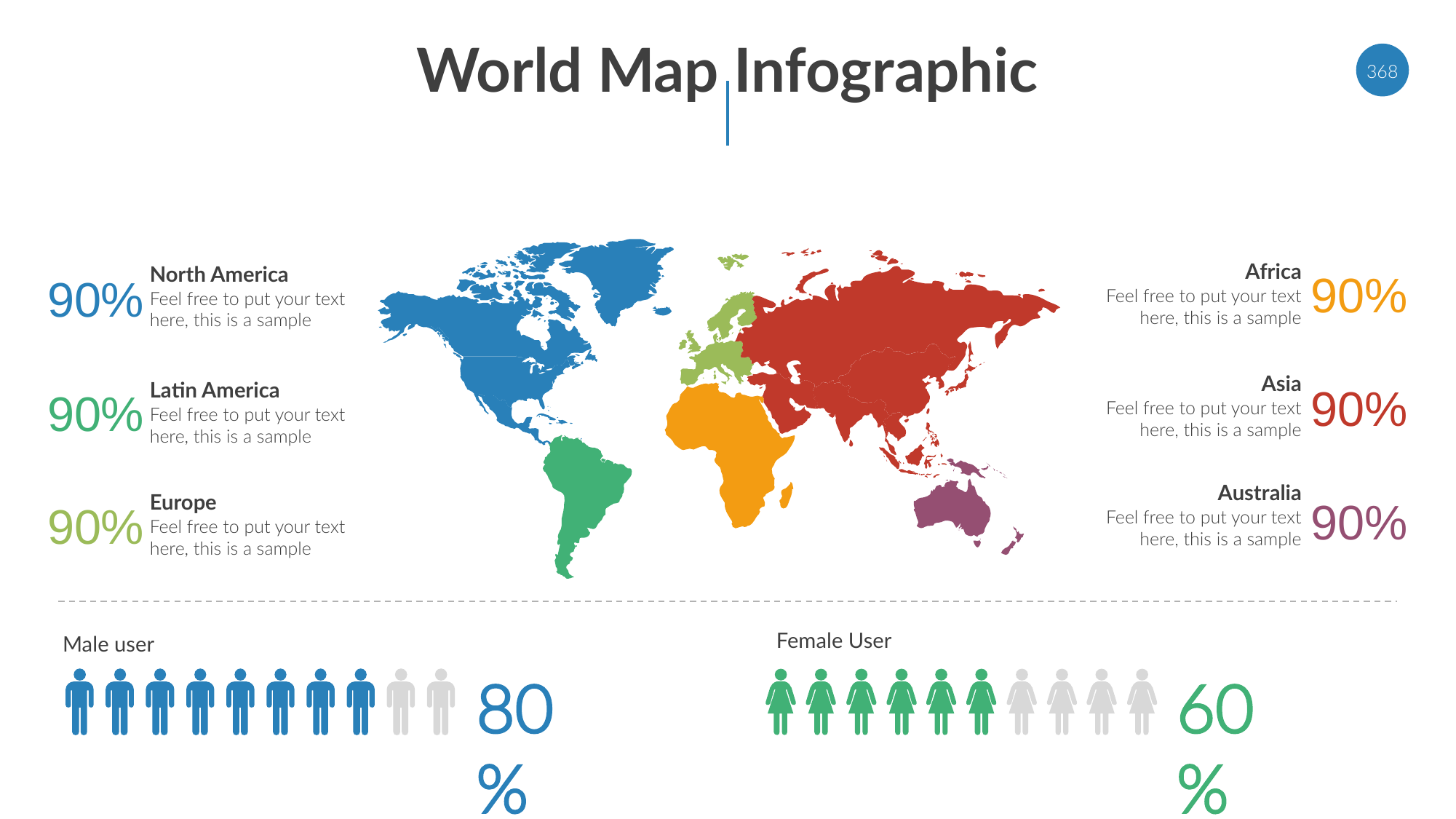

# World Map Infographic
368

Africa
North America
90%
90%

Feel free to put your text here, this is a sample
Feel free to put your text here, this is a sample
Asia
Latin America
90%

90%

Feel free to put your text here, this is a sample
Feel free to put your text here, this is a sample

Australia
Europe
90%
90%
Feel free to put your text here, this is a sample
Feel free to put your text here, this is a sample
Female User
Male user
80%
60%